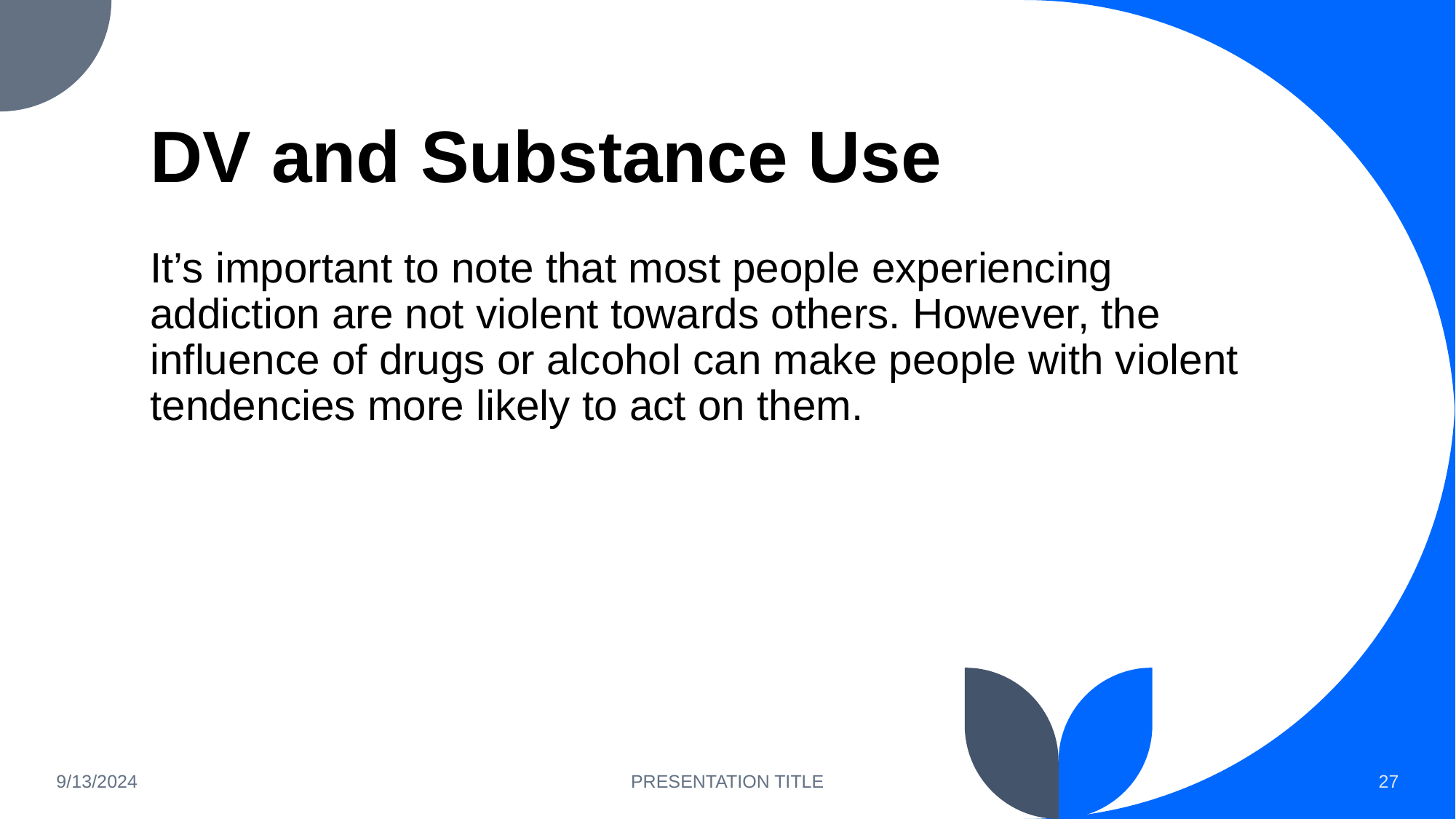

# DV and Substance Use
It’s important to note that most people experiencing addiction are not violent towards others. However, the influence of drugs or alcohol can make people with violent tendencies more likely to act on them.
9/13/2024
PRESENTATION TITLE
27